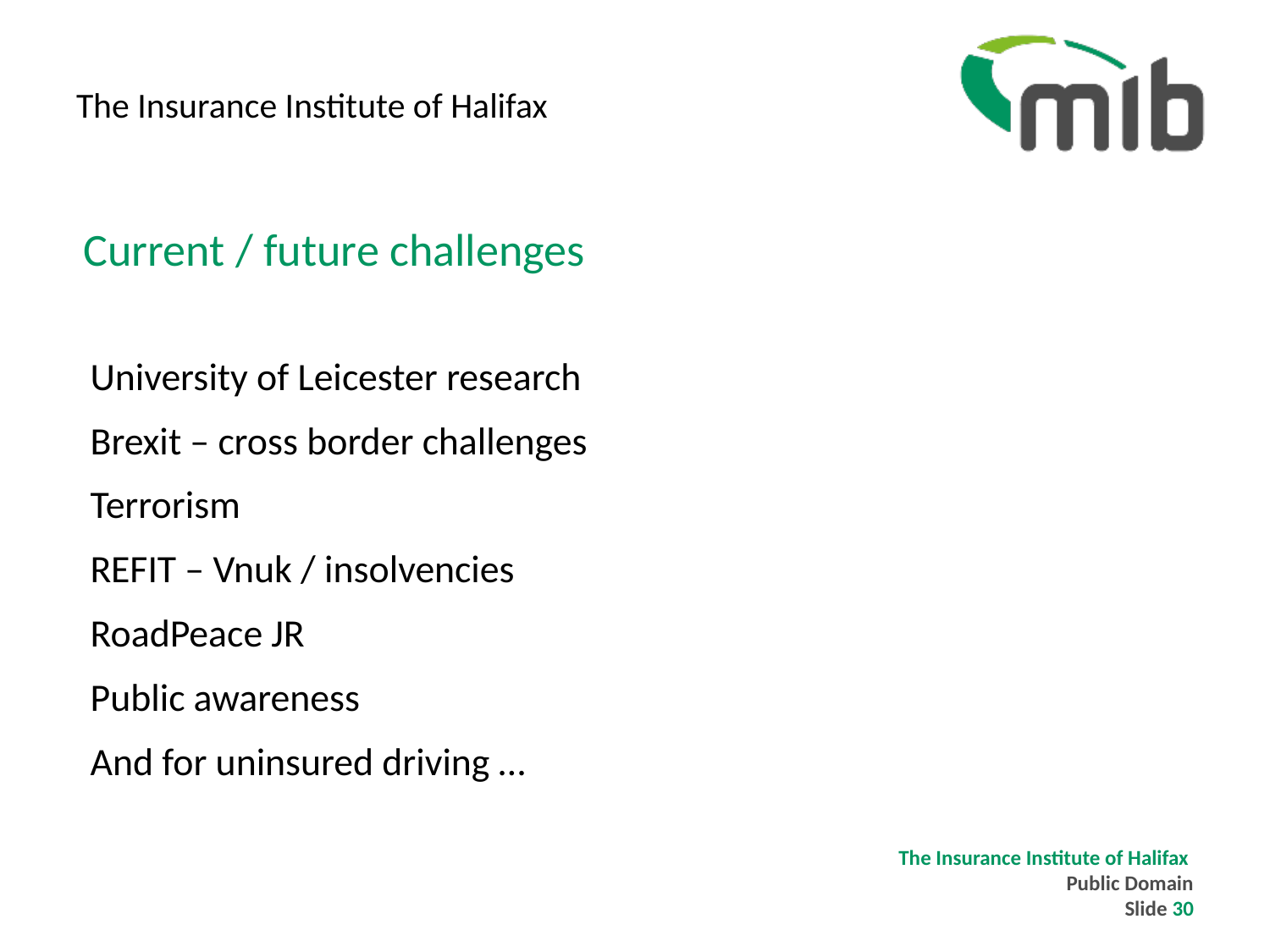

# The Insurance Institute of Halifax
Current / future challenges
University of Leicester research
Brexit – cross border challenges
Terrorism
REFIT – Vnuk / insolvencies
RoadPeace JR
Public awareness
And for uninsured driving …
The Insurance Institute of Halifax
Public Domain
Slide 30